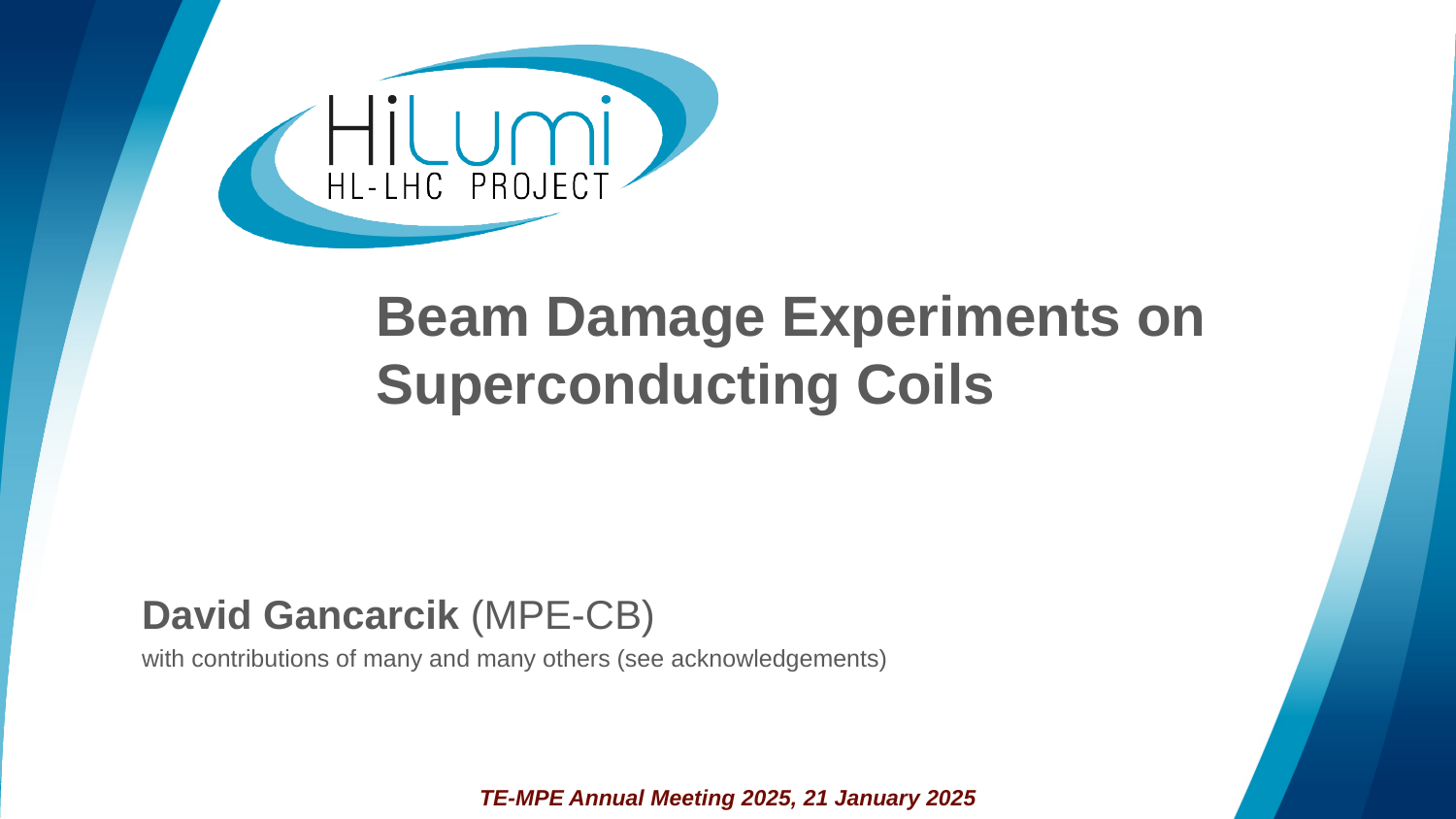

# Beam Damage Experiments on Superconducting Coils
David Gancarcik (MPE-CB)
with contributions of many and many others (see acknowledgements)
TE-MPE Annual Meeting 2025, 21 January 2025